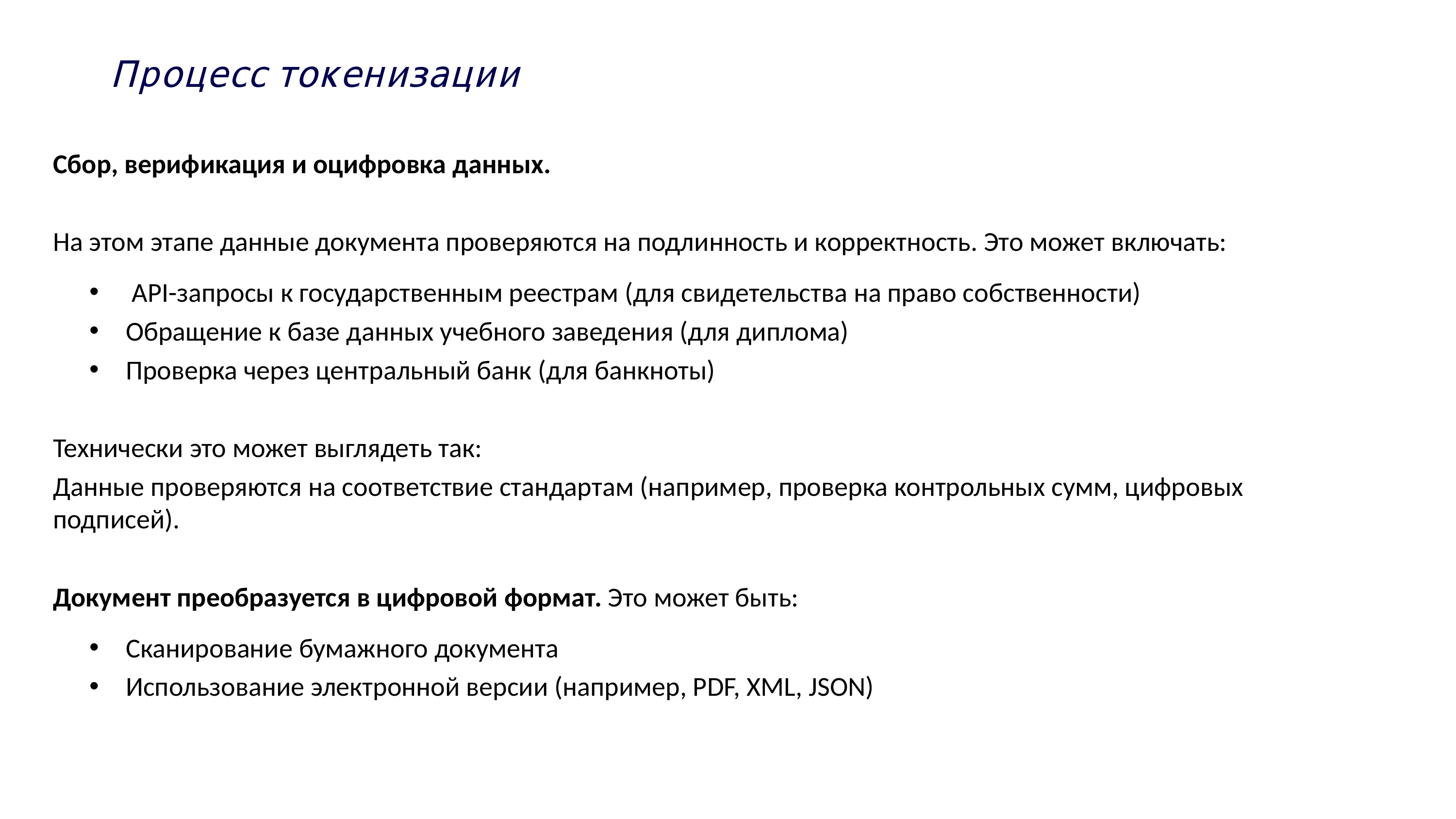

# Процесс токенизации
Сбор, верификация и оцифровка данных.

На этом этапе данные документа проверяются на подлинность и корректность. Это может включать:
 API-запросы к государственным реестрам (для свидетельства на право собственности)
Обращение к базе данных учебного заведения (для диплома)
Проверка через центральный банк (для банкноты)

Технически это может выглядеть так:
Данные проверяются на соответствие стандартам (например, проверка контрольных сумм, цифровых подписей).

Документ преобразуется в цифровой формат. Это может быть:
Сканирование бумажного документа
Использование электронной версии (например, PDF, XML, JSON)